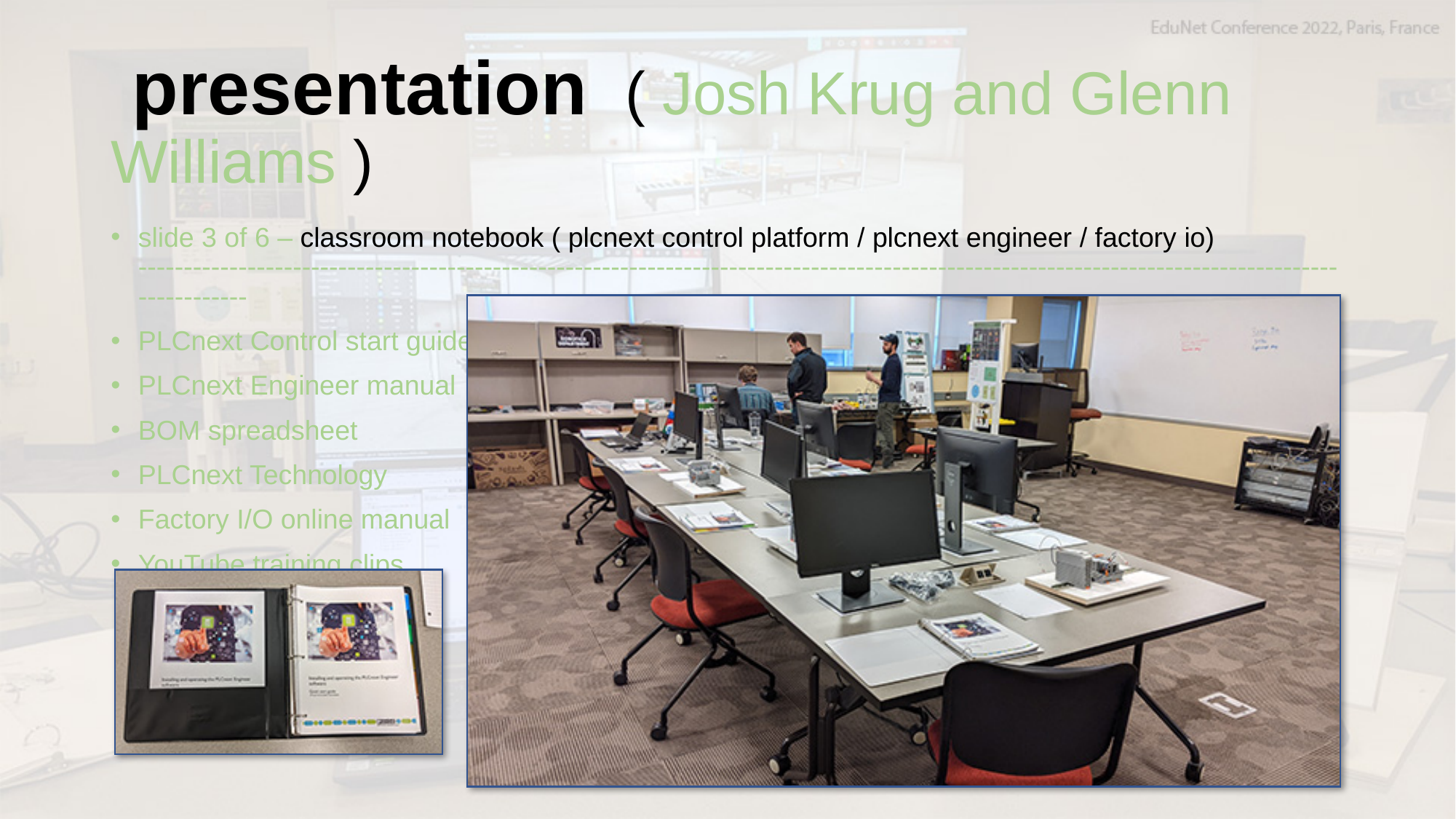

# presentation  ( Josh Krug and Glenn Williams )
slide 3 of 6 – classroom notebook ( plcnext control platform / plcnext engineer / factory io)
------------------------------------------------------------------------------------------------------------------------------------------------
PLCnext Control start guide
PLCnext Engineer manual
BOM spreadsheet
PLCnext Technology
Factory I/O online manual
YouTube training clips